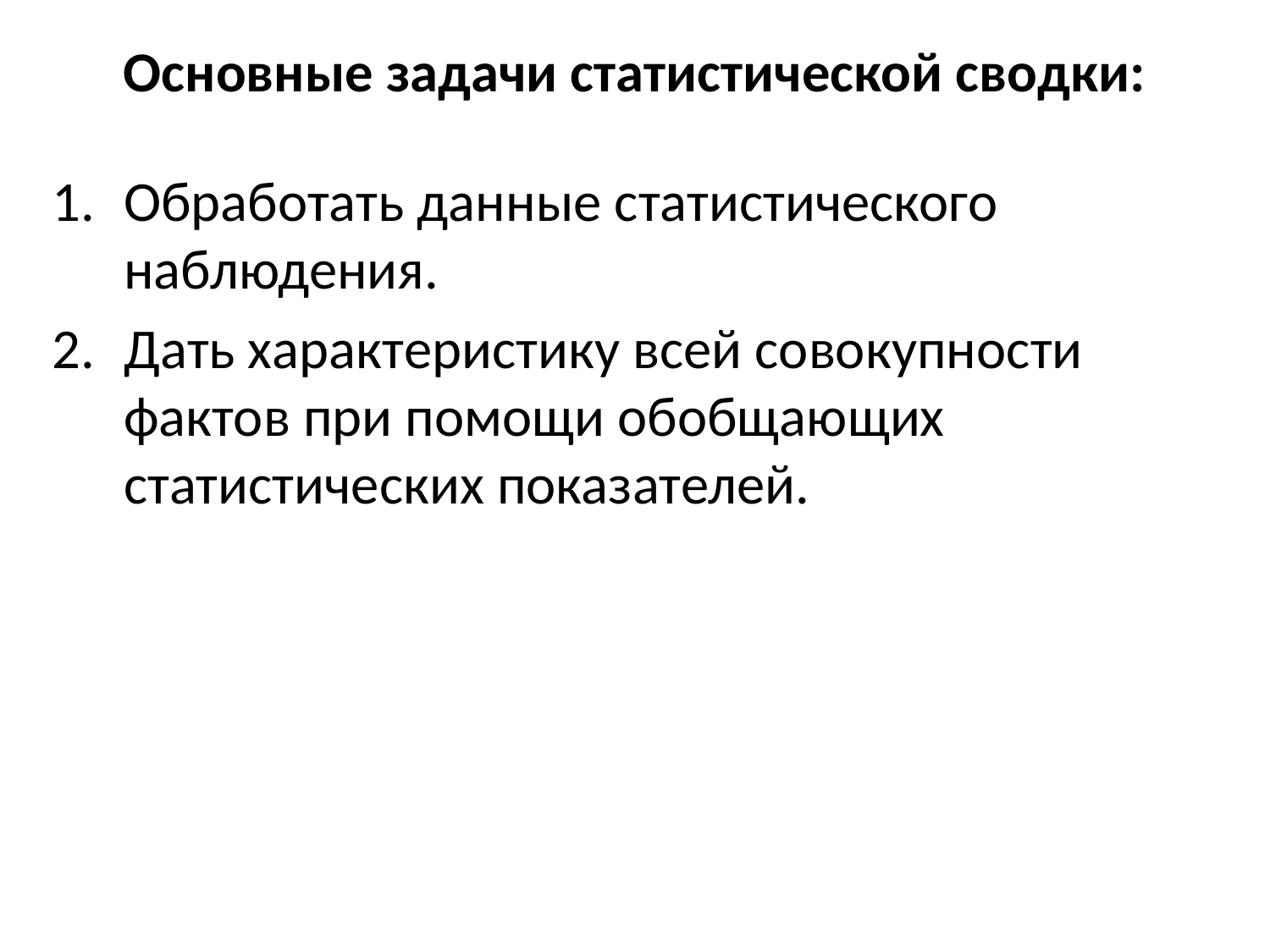

# Основные задачи статистической сводки:
Обработать данные статистического наблюдения.
Дать характеристику всей совокупности фактов при помощи обобщающих статистических показателей.